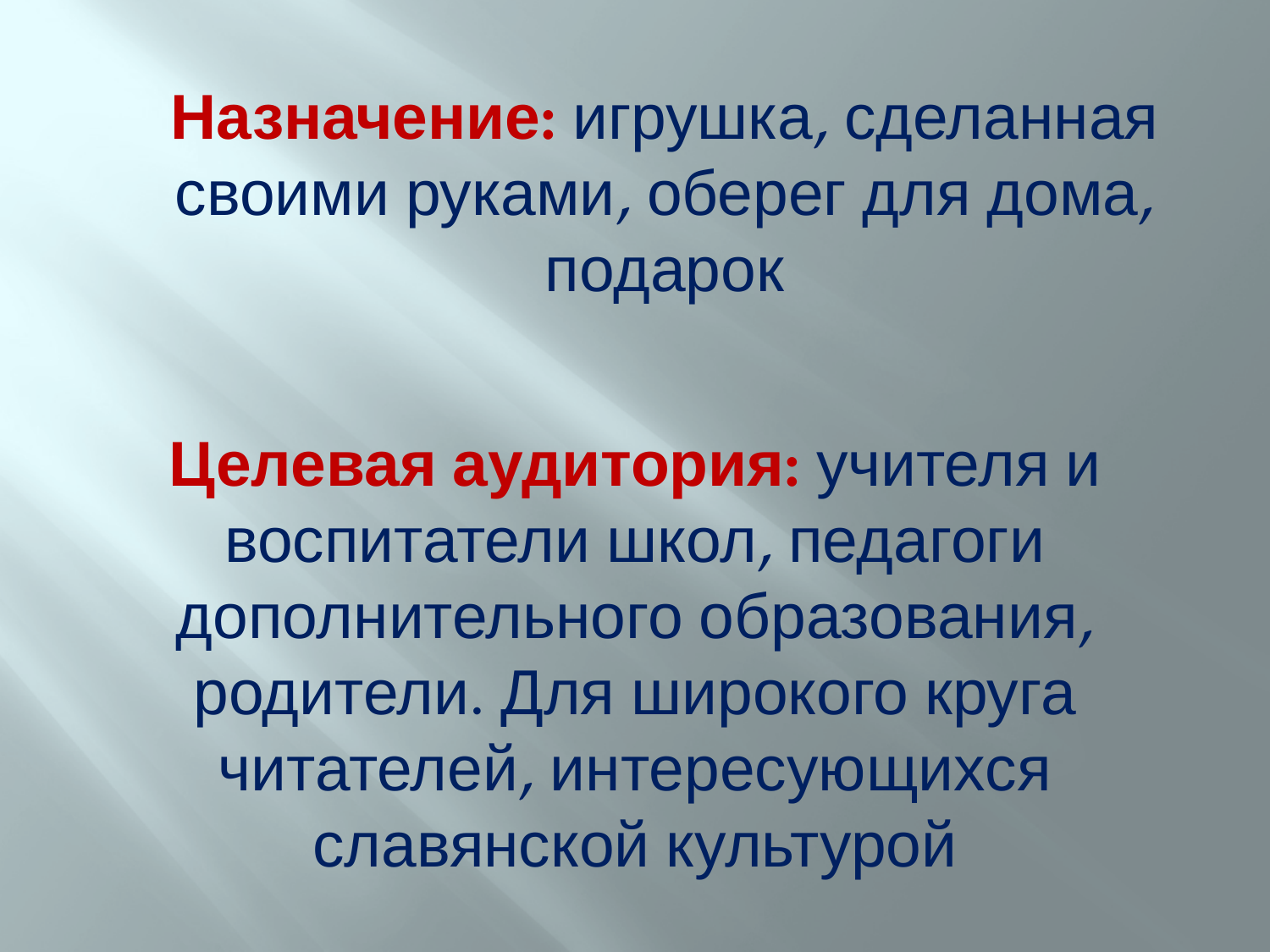

Назначение: игрушка, сделанная своими руками, оберег для дома, подарок
Целевая аудитория: учителя и воспитатели школ, педагоги дополнительного образования, родители. Для широкого круга читателей, интересующихся славянской культурой